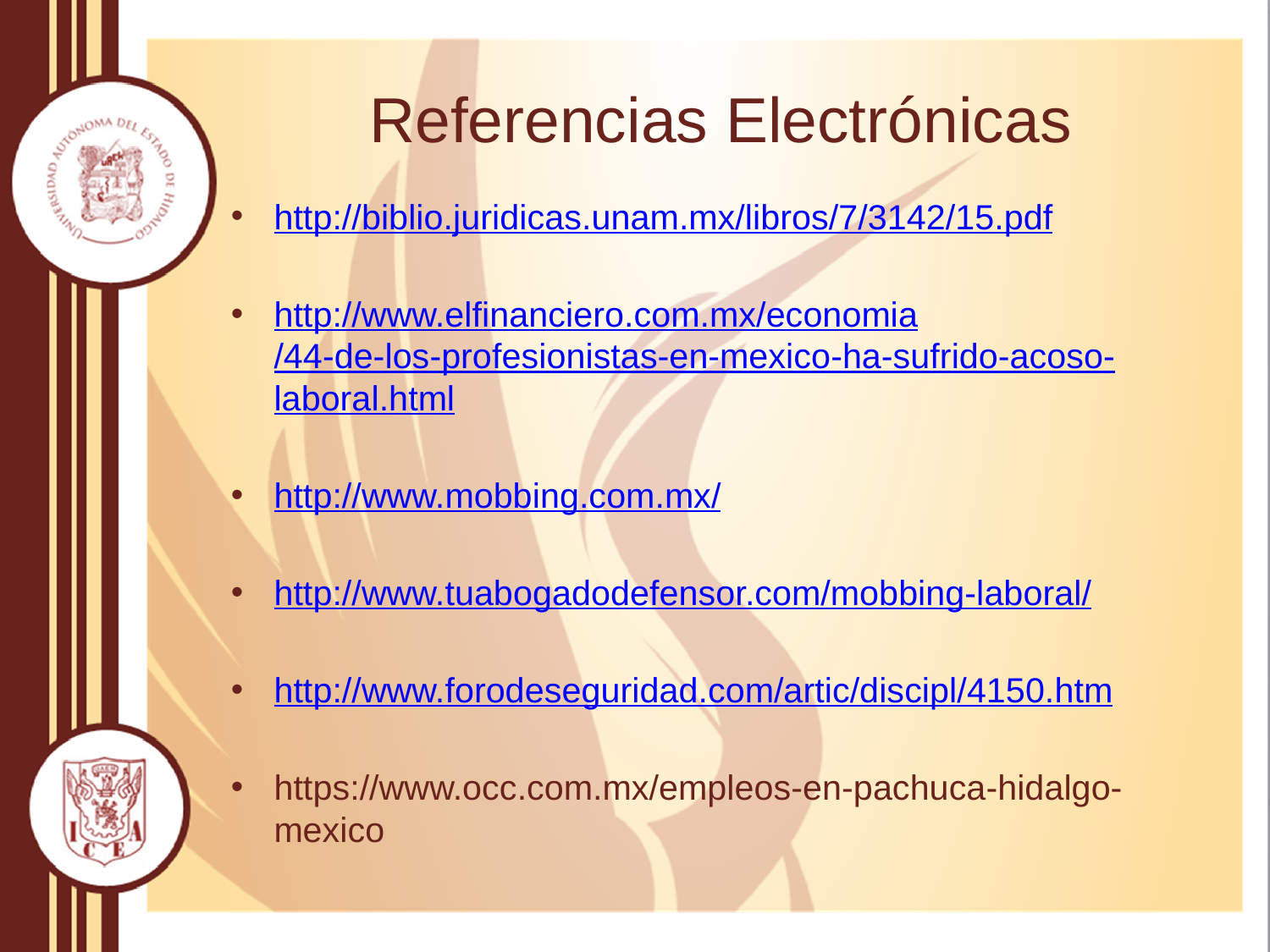

# Referencias Electrónicas
http://biblio.juridicas.unam.mx/libros/7/3142/15.pdf

http://www.elfinanciero.com.mx/economia/44-de-los-profesionistas-en-mexico-ha-sufrido-acoso-laboral.html

http://www.mobbing.com.mx/

http://www.tuabogadodefensor.com/mobbing-laboral/

http://www.forodeseguridad.com/artic/discipl/4150.htm

https://www.occ.com.mx/empleos-en-pachuca-hidalgo-mexico